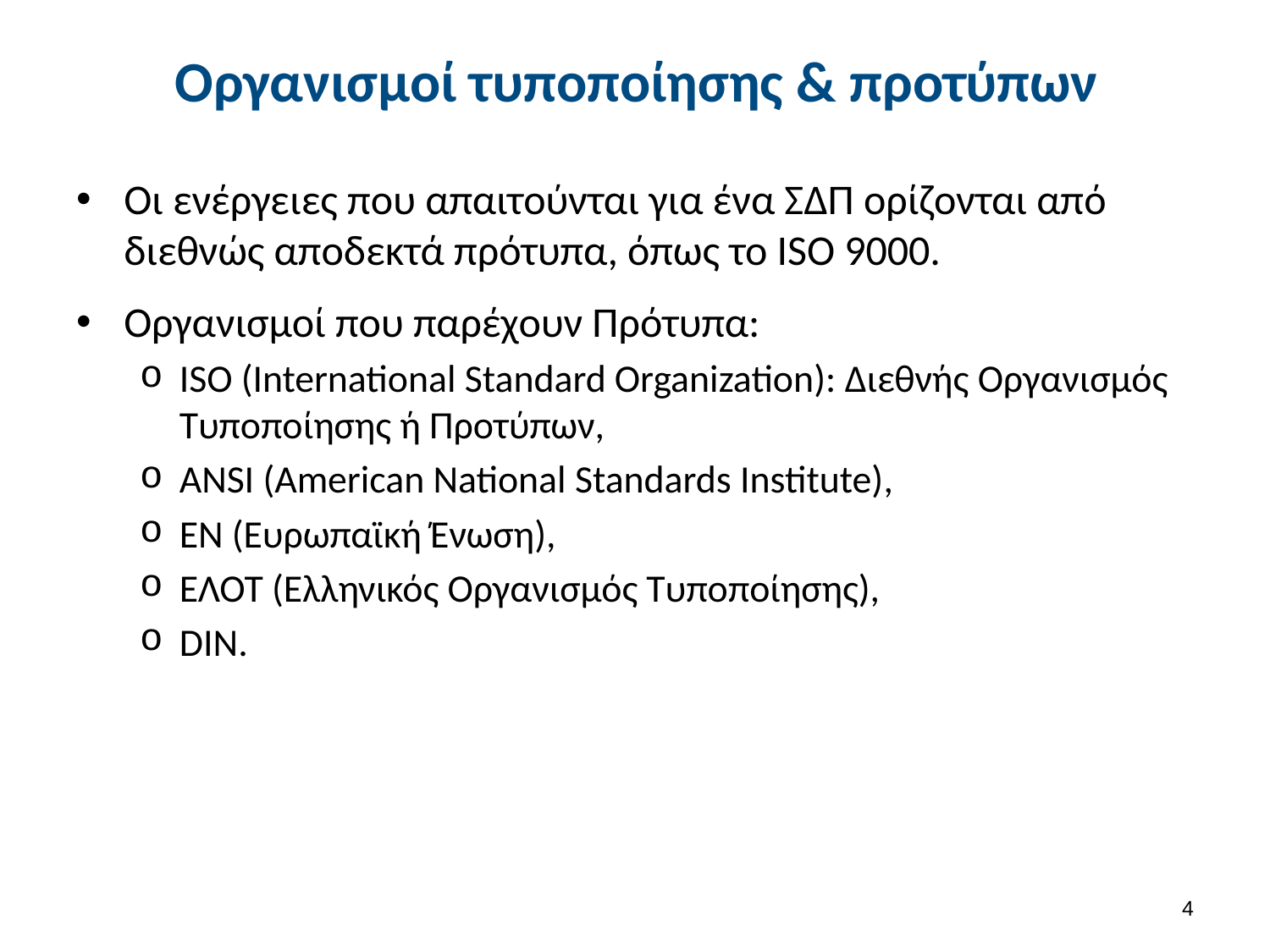

# Οργανισμοί τυποποίησης & προτύπων
Οι ενέργειες που απαιτούνται για ένα ΣΔΠ ορίζονται από διεθνώς αποδεκτά πρότυπα, όπως το ISO 9000.
Οργανισμοί που παρέχουν Πρότυπα:
ISO (International Standard Organization): Διεθνής Οργανισμός Τυποποίησης ή Προτύπων,
ANSI (American National Standards Institute),
EN (Ευρωπαϊκή Ένωση),
ΕΛΟΤ (Ελληνικός Οργανισμός Τυποποίησης),
DIN.

4